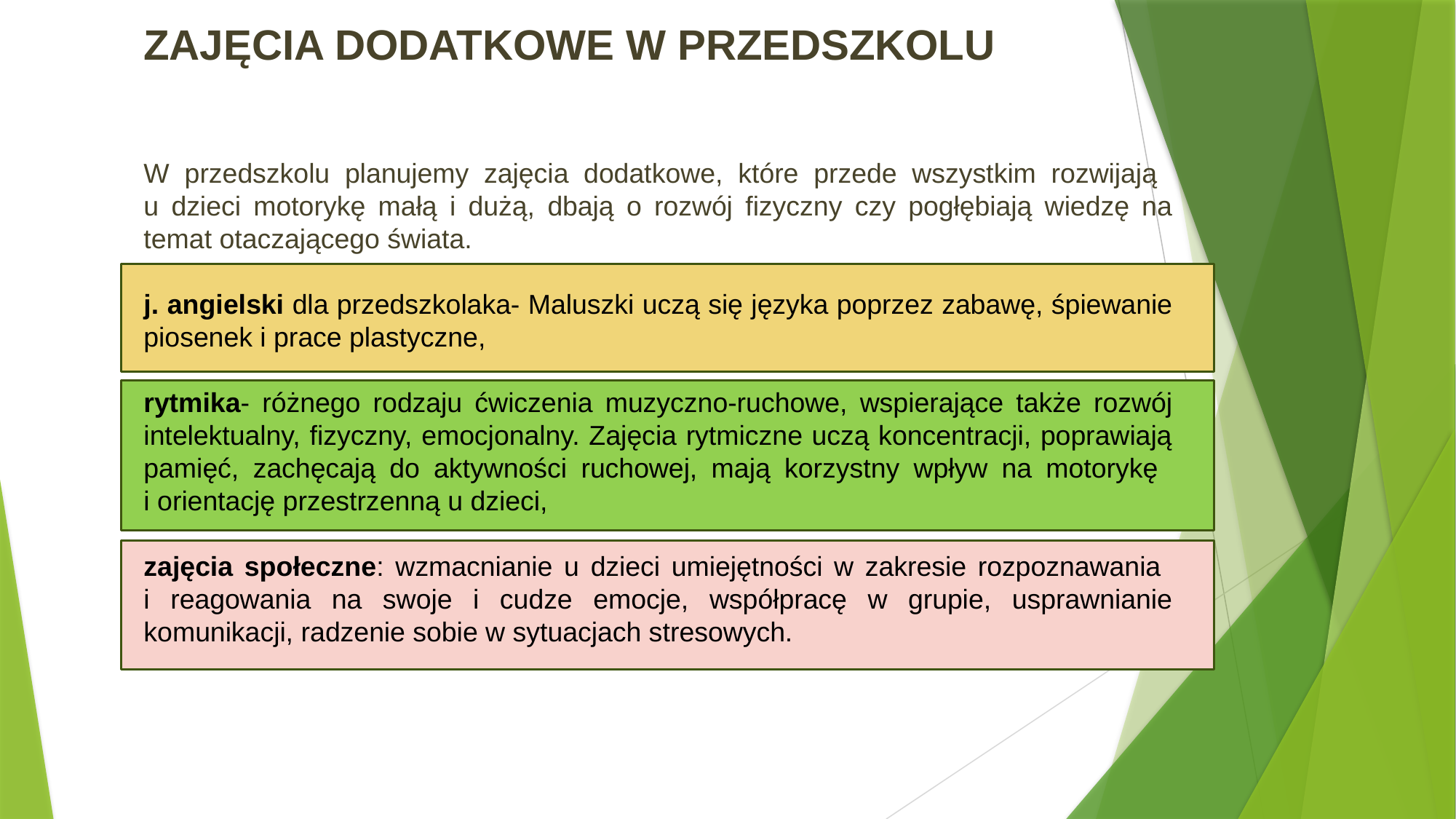

ZAJĘCIA DODATKOWE W PRZEDSZKOLU

W przedszkolu planujemy zajęcia dodatkowe, które przede wszystkim rozwijają
u dzieci motorykę małą i dużą, dbają o rozwój fizyczny czy pogłębiają wiedzę na temat otaczającego świata.

j. angielski dla przedszkolaka- Maluszki uczą się języka poprzez zabawę, śpiewanie piosenek i prace plastyczne,

rytmika- różnego rodzaju ćwiczenia muzyczno-ruchowe, wspierające także rozwój intelektualny, fizyczny, emocjonalny. Zajęcia rytmiczne uczą koncentracji, poprawiają pamięć, zachęcają do aktywności ruchowej, mają korzystny wpływ na motorykę
i orientację przestrzenną u dzieci,

zajęcia społeczne: wzmacnianie u dzieci umiejętności w zakresie rozpoznawania
i reagowania na swoje i cudze emocje, współpracę w grupie, usprawnianie komunikacji, radzenie sobie w sytuacjach stresowych.